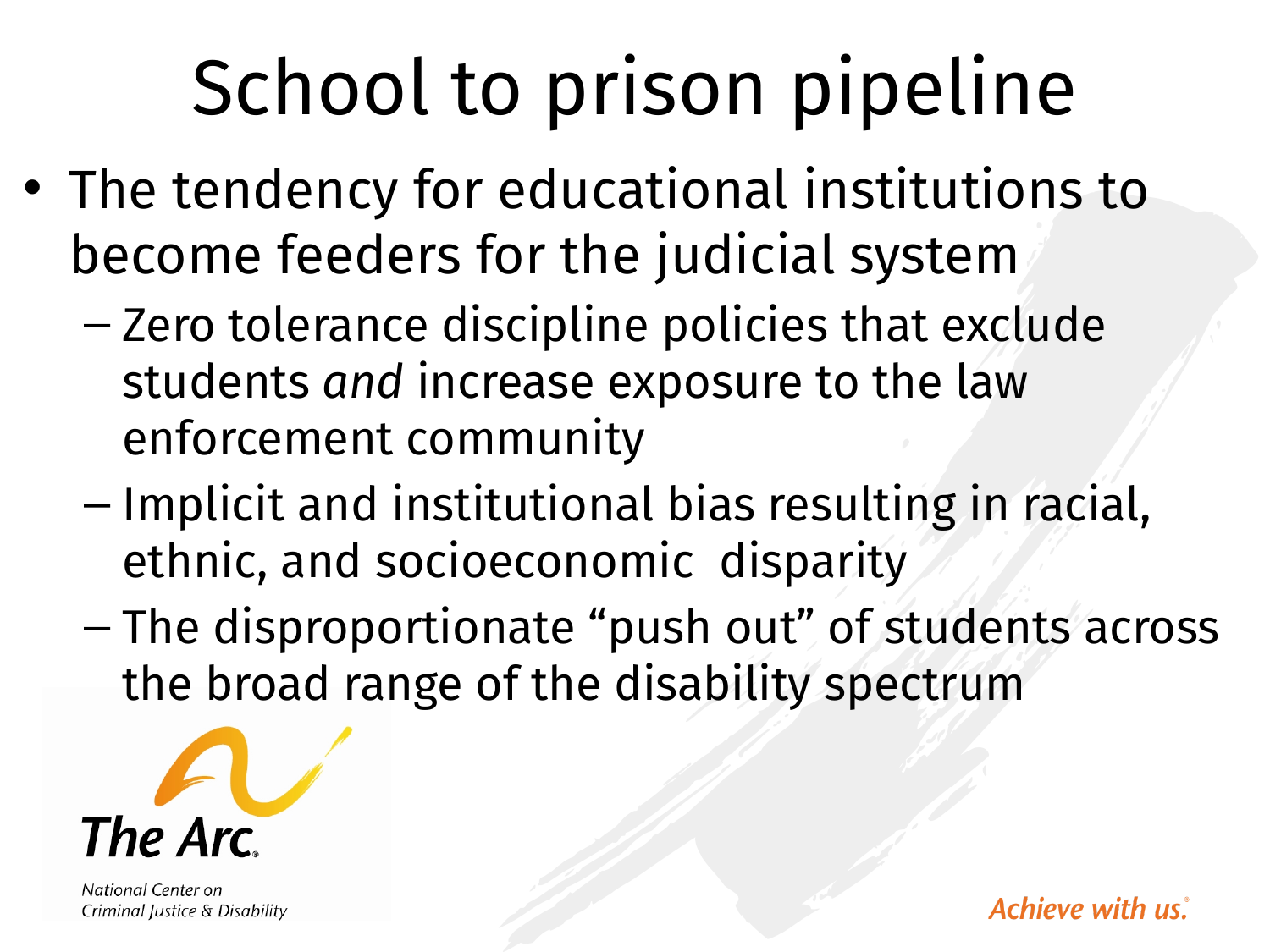

# School to prison pipeline
The tendency for educational institutions to become feeders for the judicial system
Zero tolerance discipline policies that exclude students and increase exposure to the law enforcement community
Implicit and institutional bias resulting in racial, ethnic, and socioeconomic  disparity
The disproportionate “push out” of students across the broad range of the disability spectrum